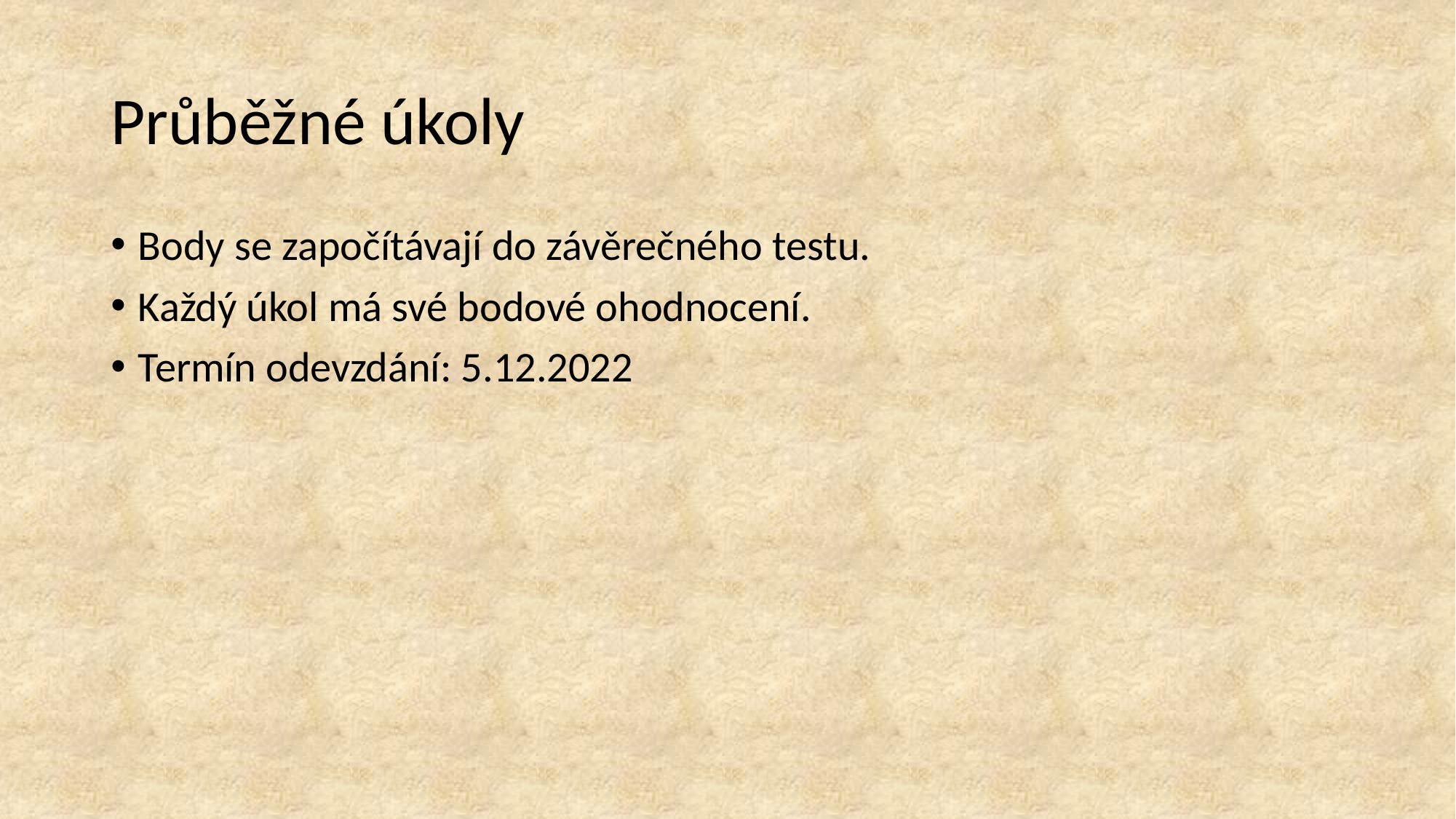

# Průběžné úkoly
Body se započítávají do závěrečného testu.
Každý úkol má své bodové ohodnocení.
Termín odevzdání: 5.12.2022